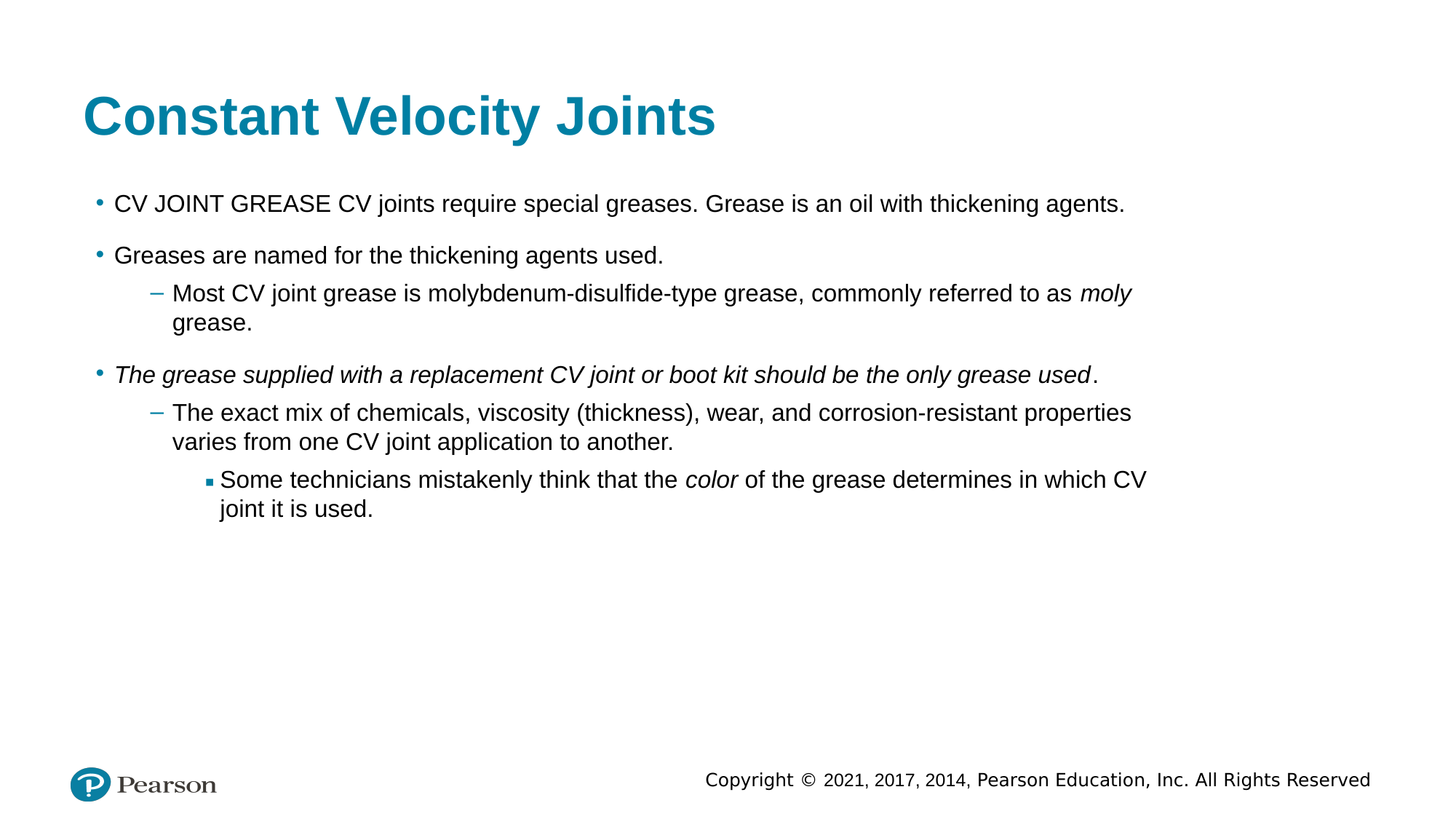

# Constant Velocity Joints
CV JOINT GREASE CV joints require special greases. Grease is an oil with thickening agents.
Greases are named for the thickening agents used.
Most CV joint grease is molybdenum-disulfide-type grease, commonly referred to as moly grease.
The grease supplied with a replacement CV joint or boot kit should be the only grease used.
The exact mix of chemicals, viscosity (thickness), wear, and corrosion-resistant properties varies from one CV joint application to another.
Some technicians mistakenly think that the color of the grease determines in which CV joint it is used.